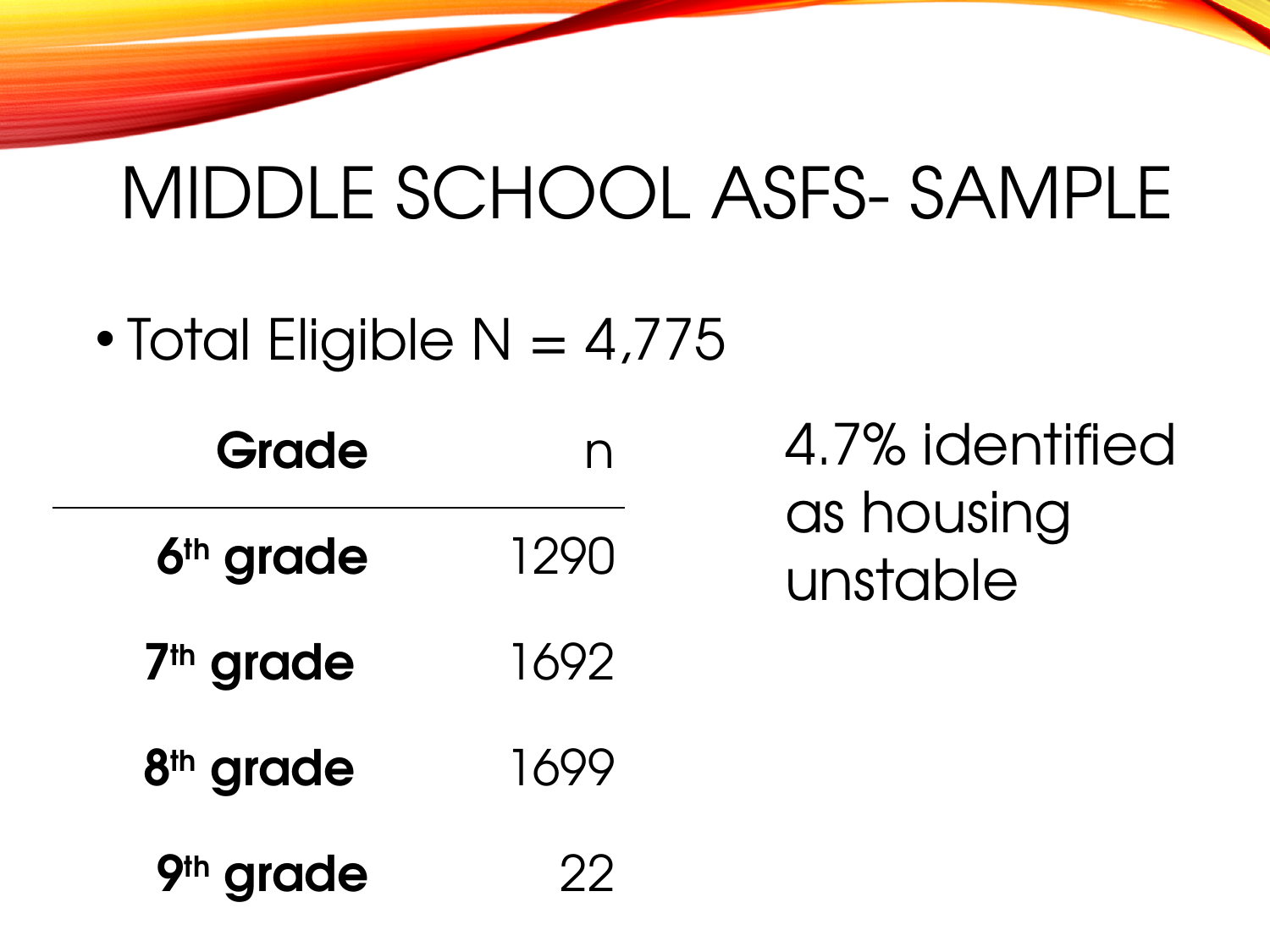

# MIDDLE SCHOOL ASFS- SAmple
Total Eligible N = 4,775

| Grade | n |
| --- | --- |
| 6th grade | 1290 |
| 7th grade | 1692 |
| 8th grade | 1699 |
| 9th grade | 22 |
4.7% identified as housing unstable